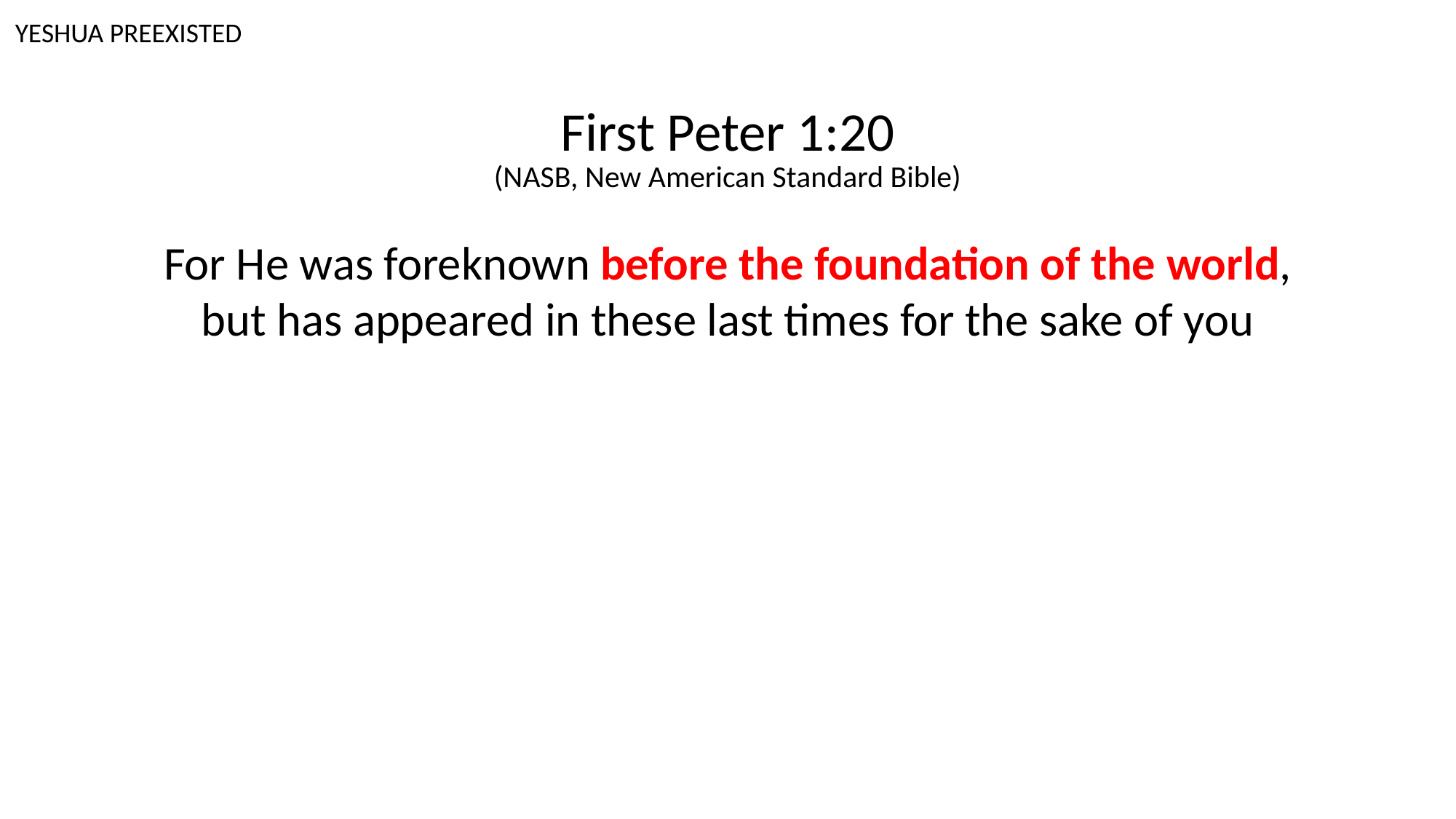

YESHUA PREEXISTED
First Peter 1:20
(NASB, New American Standard Bible)
For He was foreknown before the foundation of the world, but has appeared in these last times for the sake of you